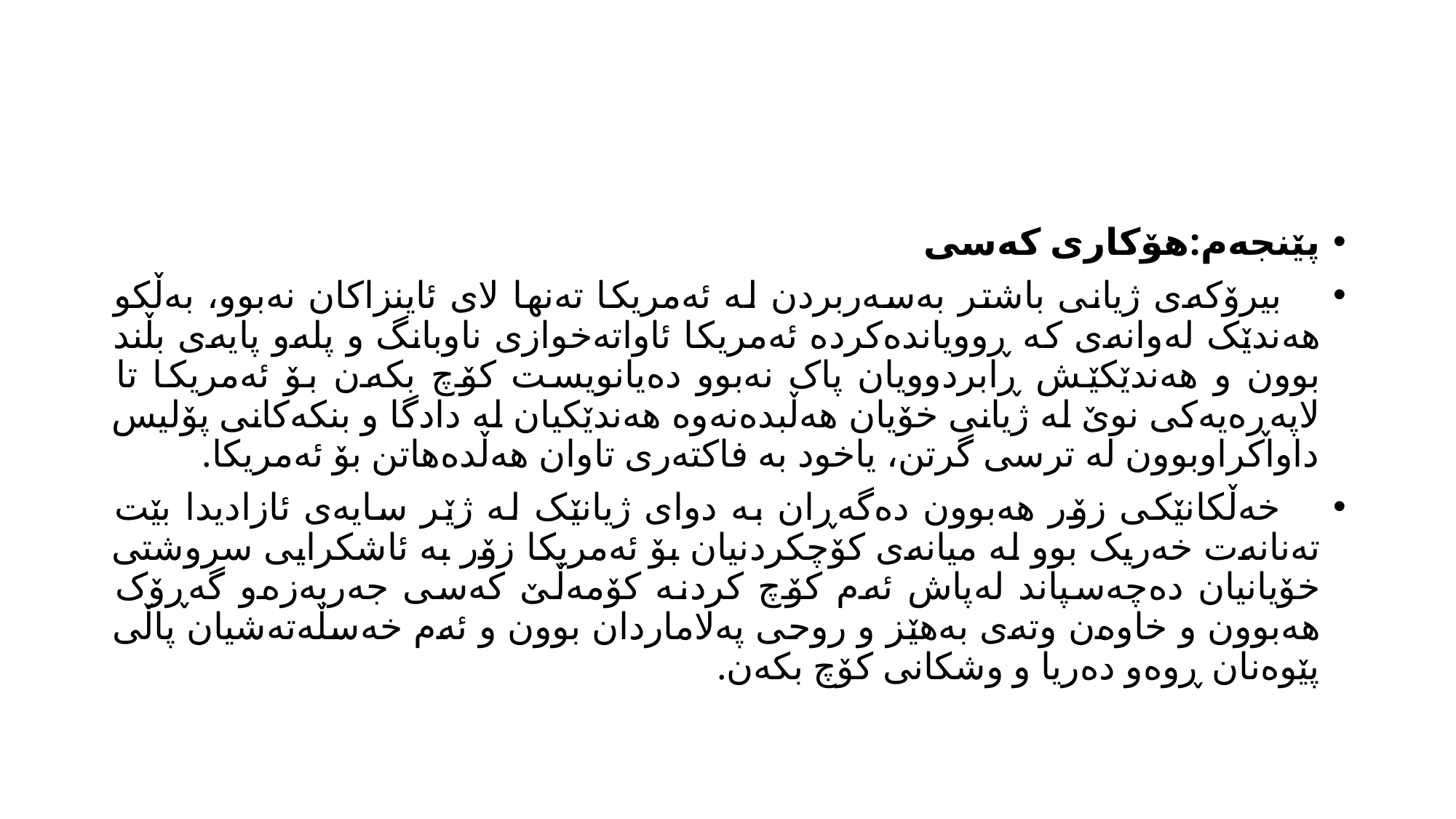

#
پێنجەم:هۆکاری کەسی
   بیرۆکەی ژیانی باشتر بەسەربردن لە ئەمریکا تەنها لای ئاینزاکان نەبوو، بەڵکو هەندێک لەوانەی کە ڕوویاندەکردە ئەمریکا ئاواتەخوازی ناوبانگ و پلەو پایەی بڵند بوون و هەندێکێش ڕابردوویان پاک نەبوو دەیانویست کۆچ بکەن بۆ ئەمریکا تا لاپەڕەیەکی نوێ لە ژیانی خۆیان هەڵبدەنەوە هەندێکیان لە دادگا و بنکەکانی پۆلیس داواکراوبوون لە ترسی گرتن، یاخود بە فاکتەری تاوان هەڵدەهاتن بۆ ئەمریکا.
   خەڵکانێکی زۆر هەبوون دەگەڕان بە دوای ژیانێک لە ژێر سایەی ئازادیدا بێت تەنانەت خەریک بوو لە میانەی کۆچکردنیان بۆ ئەمریکا زۆر بە ئاشکرایی سروشتی خۆیانیان دەچەسپاند لەپاش ئەم کۆچ کردنە کۆمەڵێ کەسی جەربەزەو گەڕۆک هەبوون و خاوەن وتەی بەهێز و روحی پەلاماردان بوون و ئەم خەسڵەتەشیان پاڵی پێوەنان ڕوەو دەریا و وشکانی کۆچ بکەن.